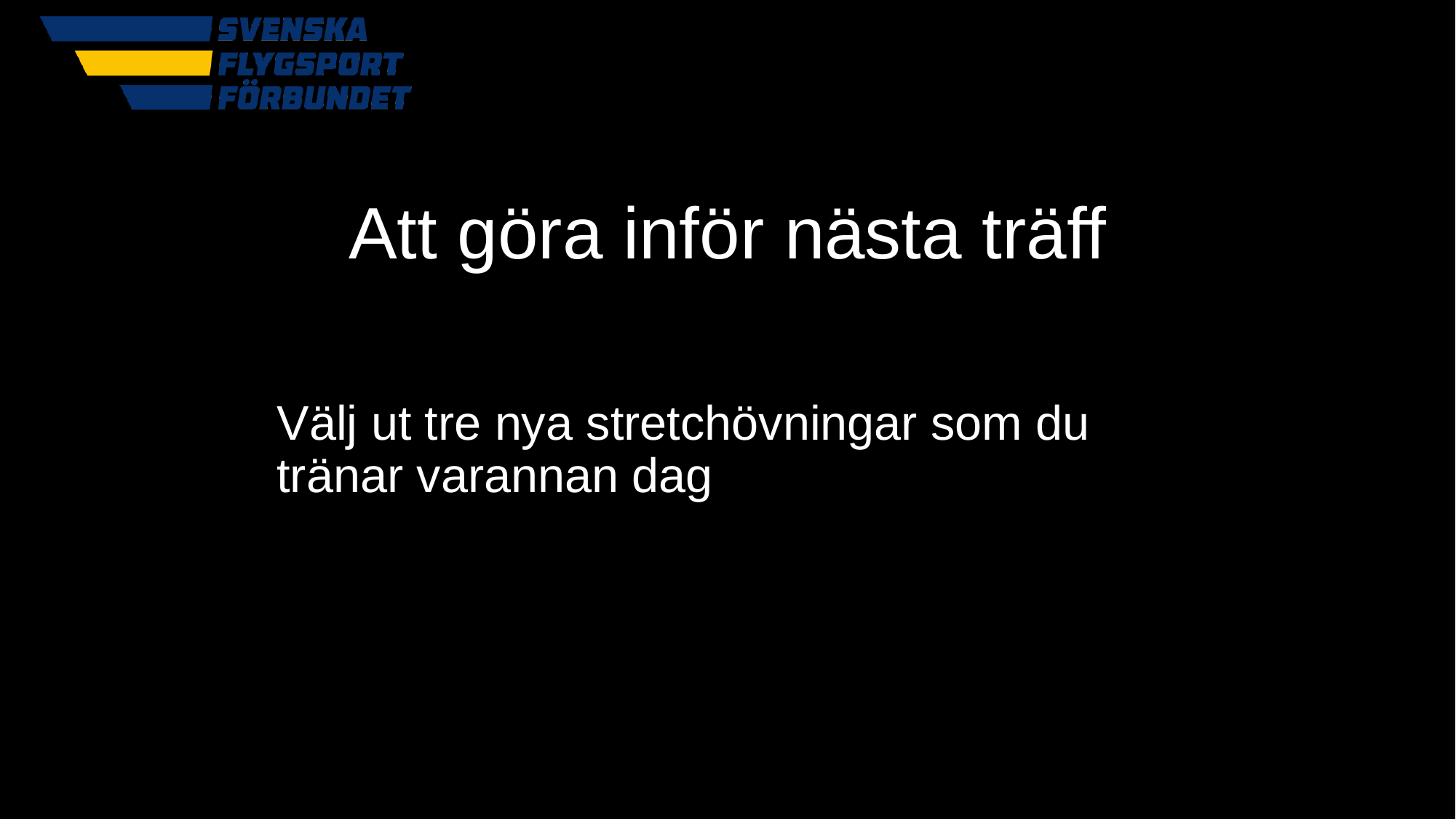

# Att göra inför nästa träff
Välj ut tre nya stretchövningar som du tränar varannan dag